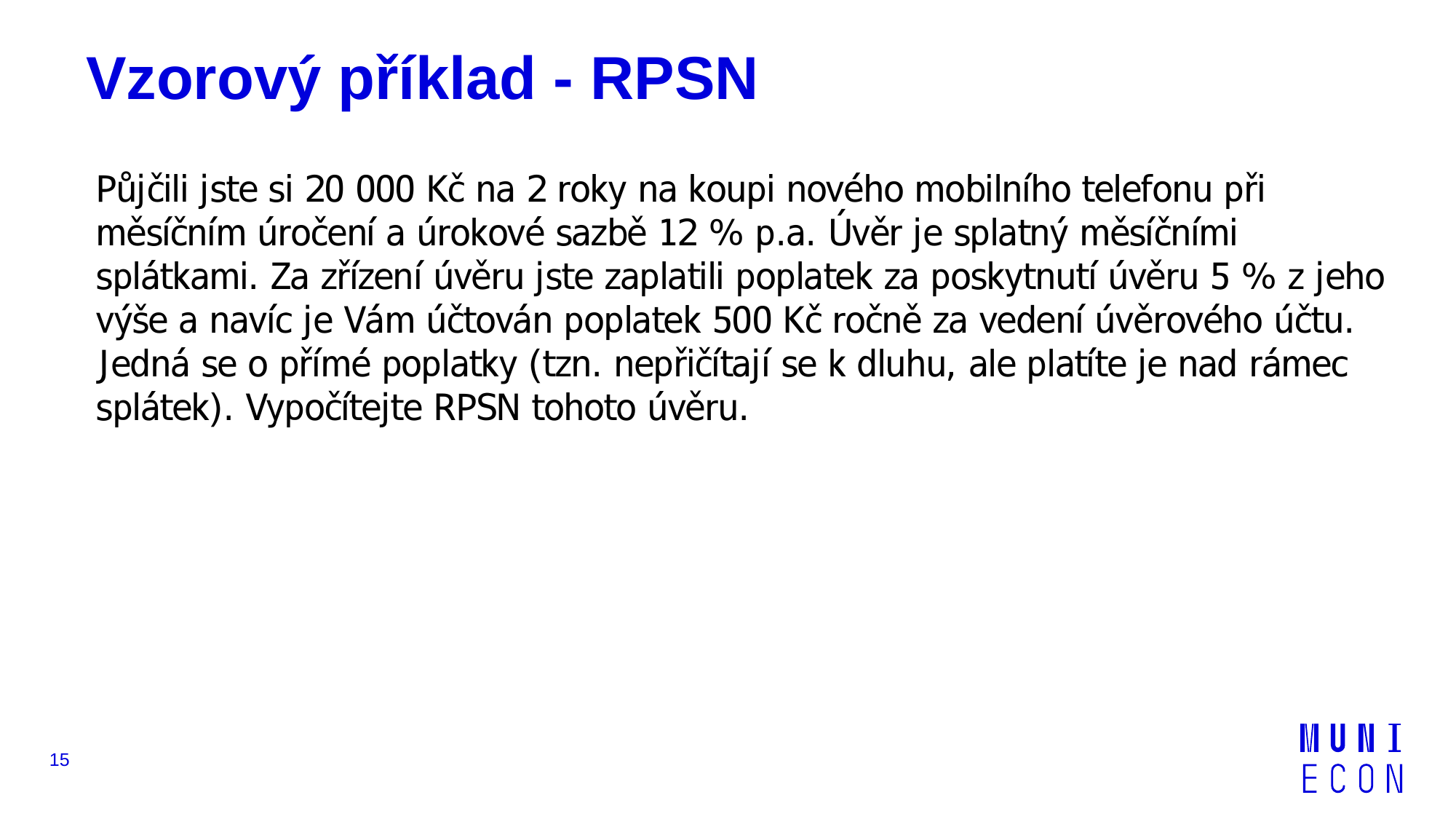

# Vzorový příklad - RPSN
Půjčili jste si 20 000 Kč na 2 roky na koupi nového mobilního telefonu při měsíčním úročení a úrokové sazbě 12 % p.a. Úvěr je splatný měsíčními splátkami. Za zřízení úvěru jste zaplatili poplatek za poskytnutí úvěru 5 % z jeho výše a navíc je Vám účtován poplatek 500 Kč ročně za vedení úvěrového účtu. Jedná se o přímé poplatky (tzn. nepřičítají se k dluhu, ale platíte je nad rámec splátek). Vypočítejte RPSN tohoto úvěru.
15